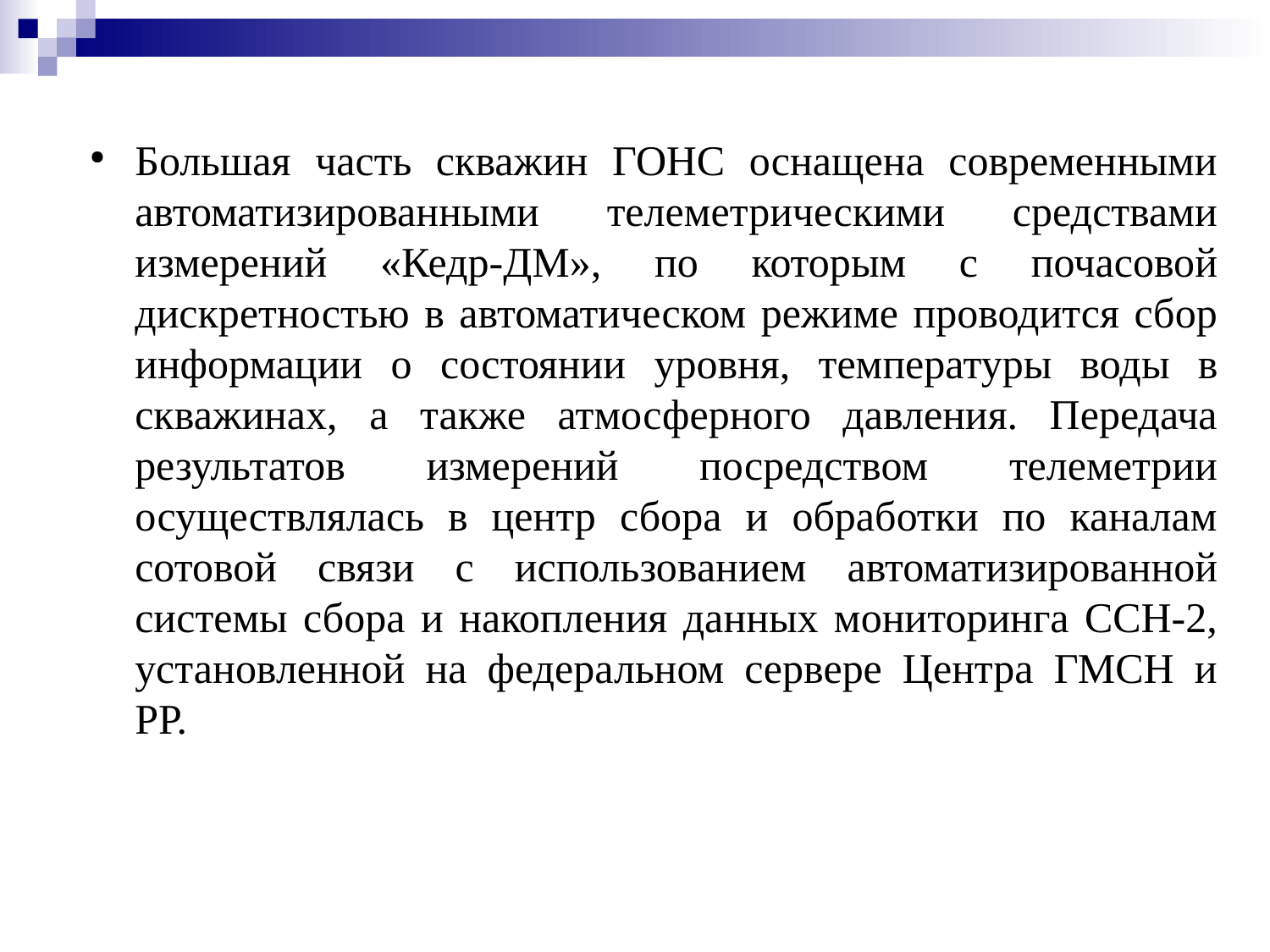

Большая часть скважин ГОНС оснащена современными автоматизированными телеметрическими средствами измерений «Кедр-ДМ», по которым с почасовой дискретностью в автоматическом режиме проводится сбор информации о состоянии уровня, температуры воды в скважинах, а также атмосферного давления. Передача результатов измерений посредством телеметрии осуществлялась в центр сбора и обработки по каналам сотовой связи с использованием автоматизированной системы сбора и накопления данных мониторинга ССН-2, установленной на федеральном сервере Центра ГМСН и РР.